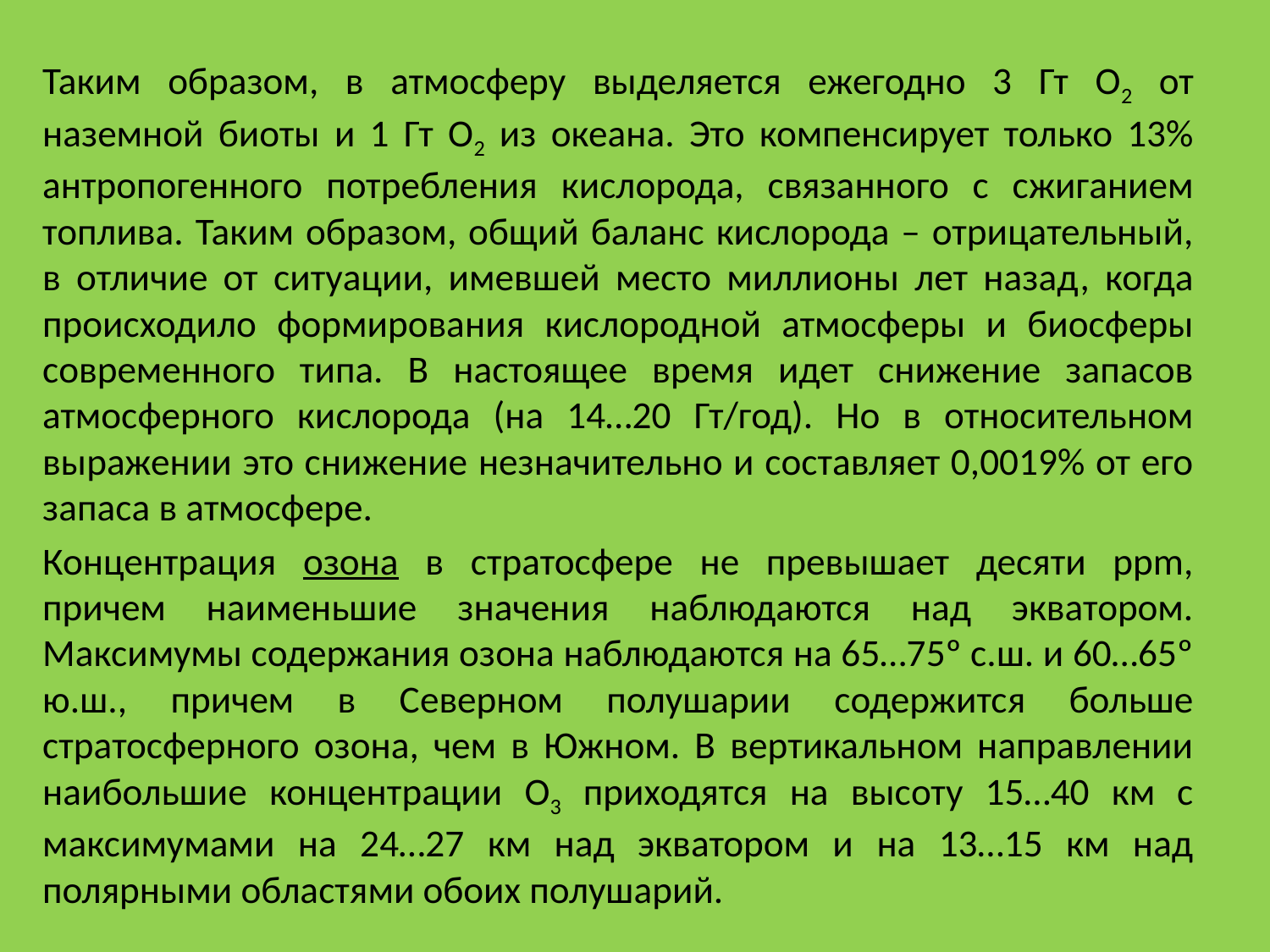

Таким образом, в атмосферу выделяется ежегодно 3 Гт О2 от наземной биоты и 1 Гт О2 из океана. Это компенсирует только 13% антропогенного потребления кислорода, связанного с сжиганием топлива. Таким образом, общий баланс кислорода – отрицательный, в отличие от ситуации, имевшей место миллионы лет назад, когда происходило формирования кислородной атмосферы и биосферы современного типа. В настоящее время идет снижение запасов атмосферного кислорода (на 14…20 Гт/год). Но в относительном выражении это снижение незначительно и составляет 0,0019% от его запаса в атмосфере.
Концентрация озона в стратосфере не превышает десяти ppm, причем наименьшие значения наблюдаются над экватором. Максимумы содержания озона наблюдаются на 65…75º с.ш. и 60…65º ю.ш., причем в Северном полушарии содержится больше стратосферного озона, чем в Южном. В вертикальном направлении наибольшие концентрации О3 приходятся на высоту 15…40 км с максимумами на 24…27 км над экватором и на 13…15 км над полярными областями обоих полушарий.